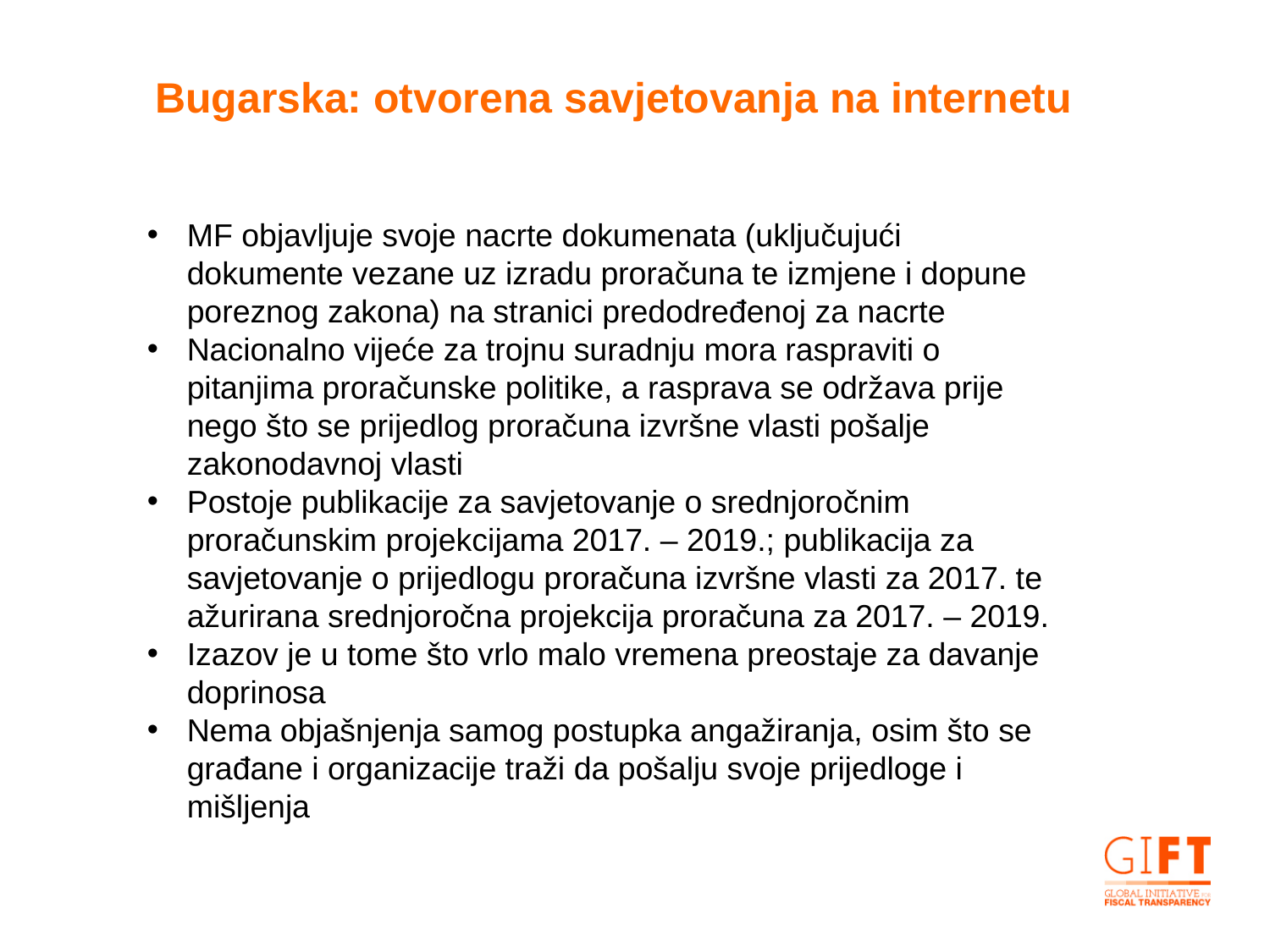

Bugarska: otvorena savjetovanja na internetu
MF objavljuje svoje nacrte dokumenata (uključujući dokumente vezane uz izradu proračuna te izmjene i dopune poreznog zakona) na stranici predodređenoj za nacrte
Nacionalno vijeće za trojnu suradnju mora raspraviti o pitanjima proračunske politike, a rasprava se održava prije nego što se prijedlog proračuna izvršne vlasti pošalje zakonodavnoj vlasti
Postoje publikacije za savjetovanje o srednjoročnim proračunskim projekcijama 2017. – 2019.; publikacija za savjetovanje o prijedlogu proračuna izvršne vlasti za 2017. te ažurirana srednjoročna projekcija proračuna za 2017. – 2019.
Izazov je u tome što vrlo malo vremena preostaje za davanje doprinosa
Nema objašnjenja samog postupka angažiranja, osim što se građane i organizacije traži da pošalju svoje prijedloge i mišljenja